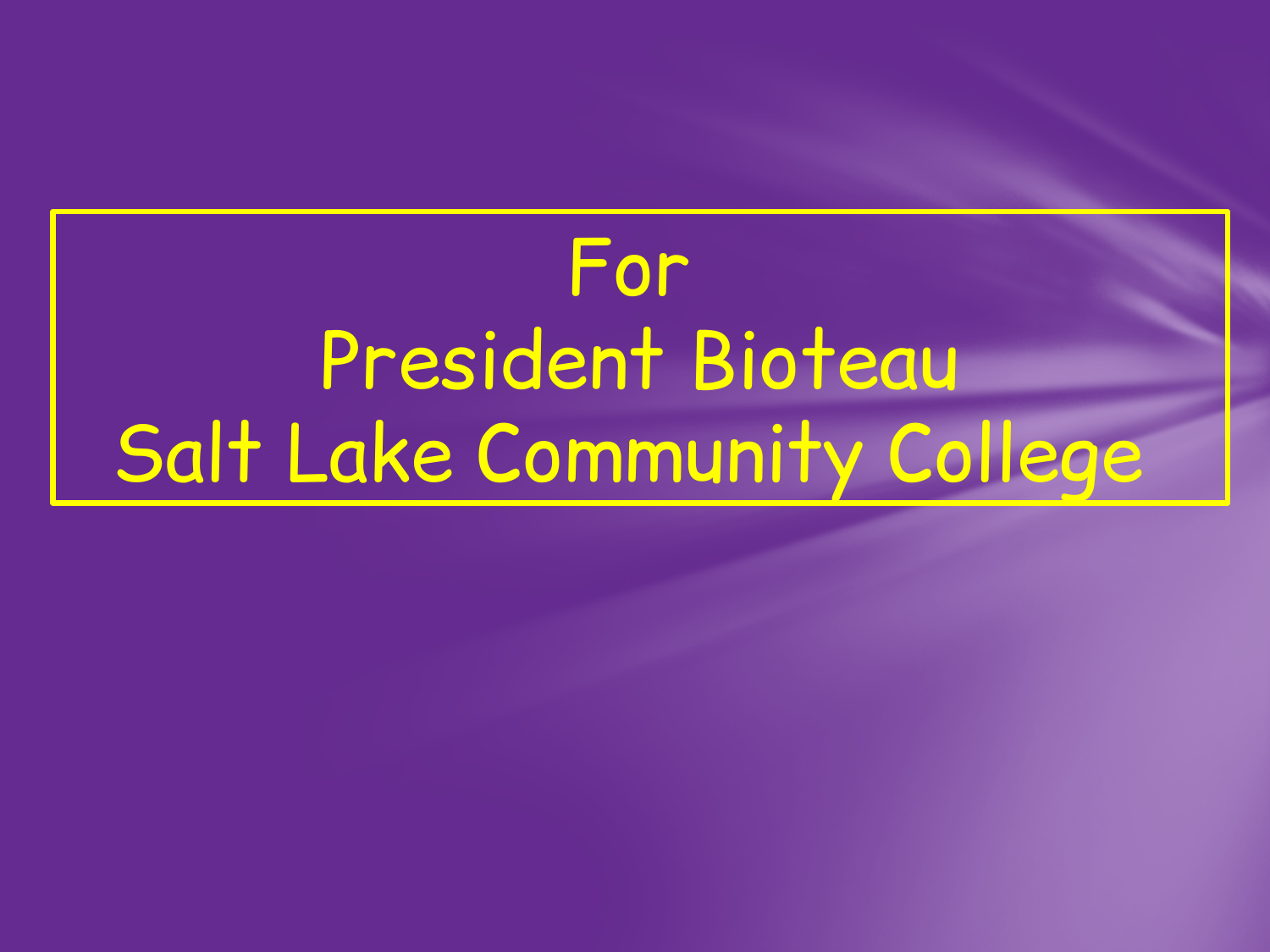

For
President Bioteau
Salt Lake Community College